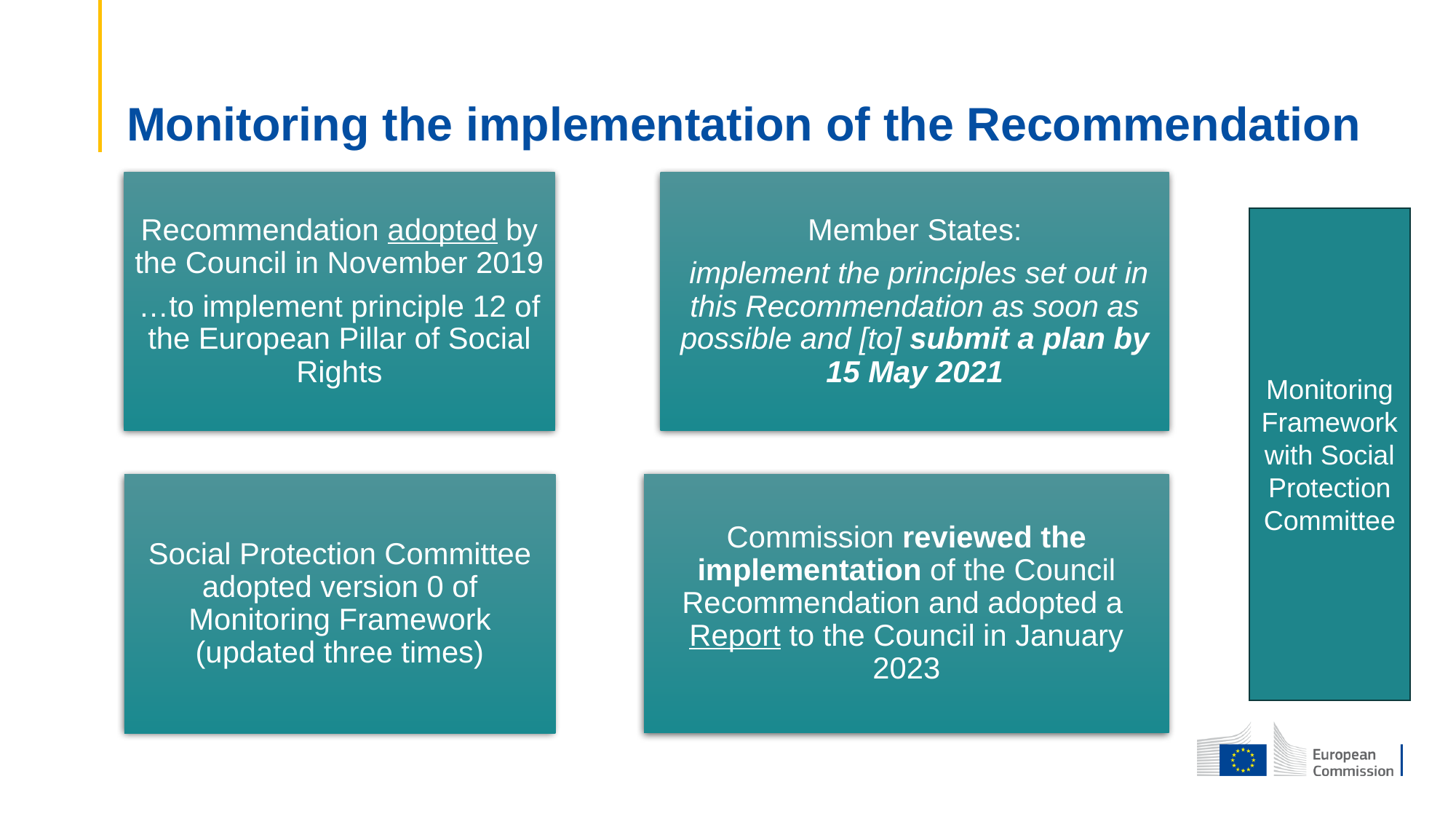

# Monitoring the implementation of the Recommendation
Recommendation adopted by the Council in November 2019
…to implement principle 12 of the European Pillar of Social Rights
Member States:
 implement the principles set out in this Recommendation as soon as possible and [to] submit a plan by 15 May 2021
Social Protection Committee adopted version 0 of Monitoring Framework (updated three times)
Commission reviewed the implementation of the Council Recommendation and adopted a Report to the Council in January 2023
Monitoring Framework with Social Protection Committee